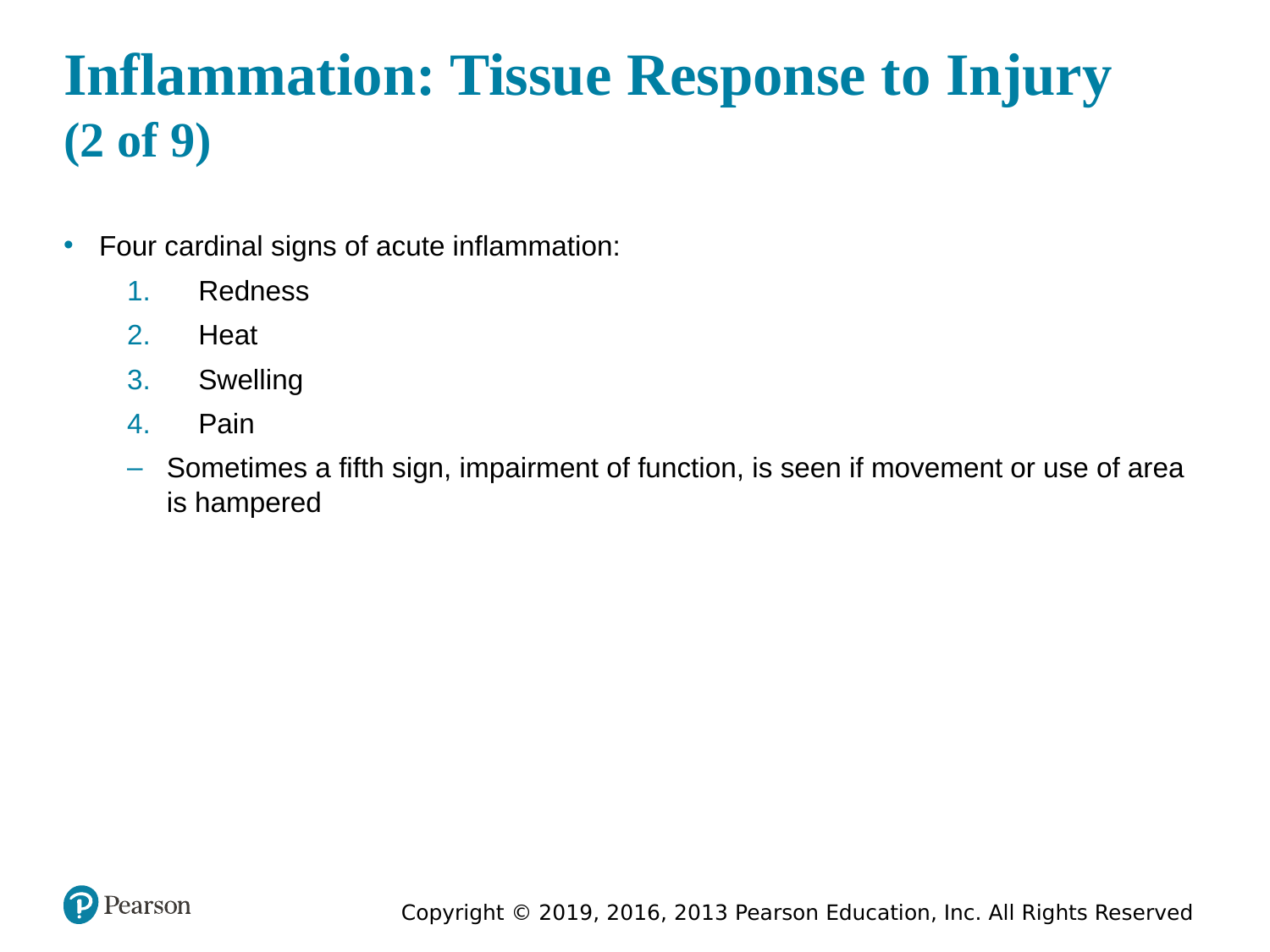

# Inflammation: Tissue Response to Injury (2 of 9)
Four cardinal signs of acute inflammation:
Redness
Heat
Swelling
Pain
Sometimes a fifth sign, impairment of function, is seen if movement or use of area is hampered